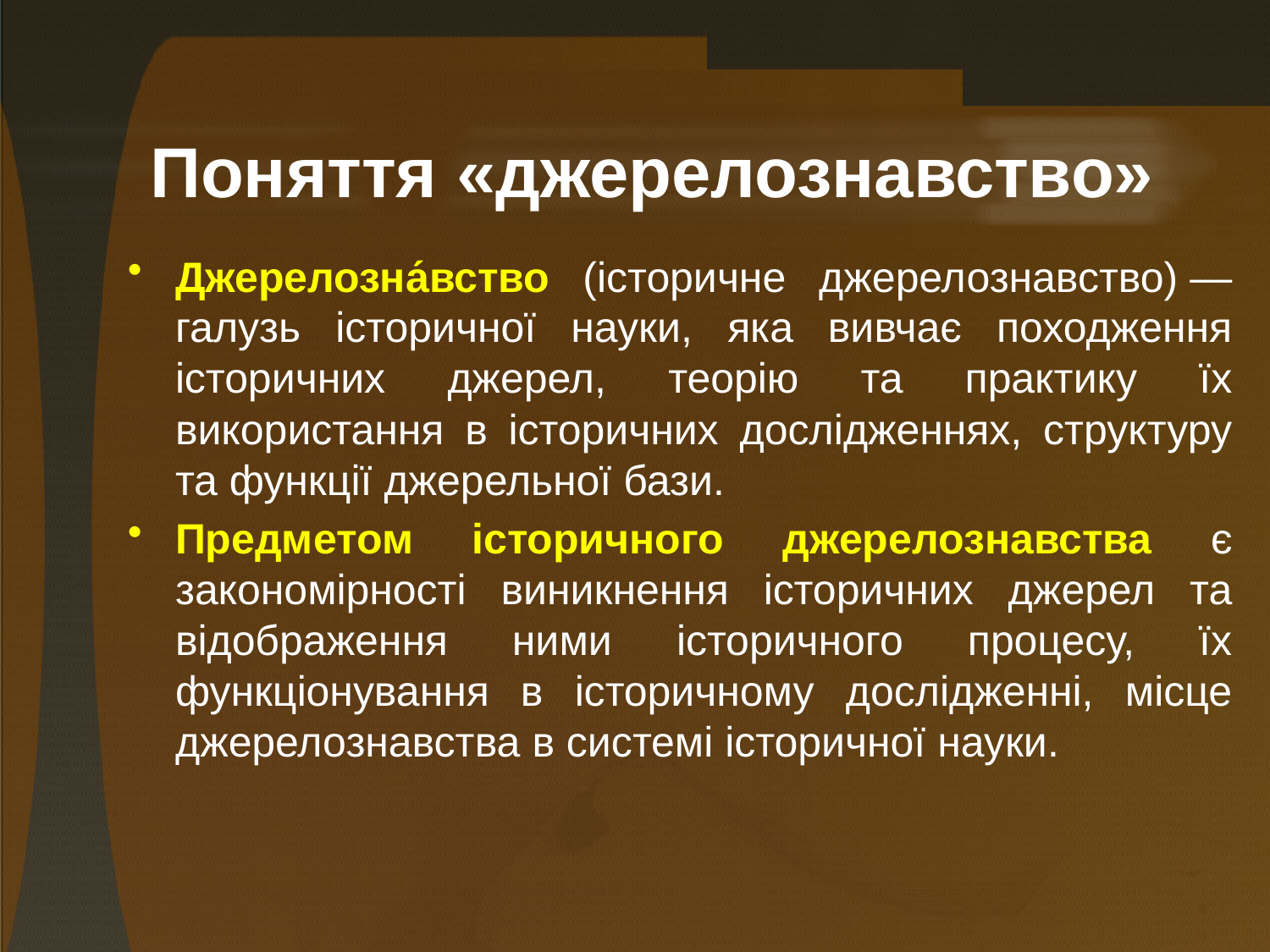

# Поняття «джерелознавство»
Джерелозна́вство (історичне джерелознавство) — галузь історичної науки, яка вивчає походження історичних джерел, теорію та практику їх використання в історичних дослідженнях, структуру та функції джерельної бази.
Предметом історичного джерелознавства є закономірності виникнення історичних джерел та відображення ними історичного процесу, їх функціонування в історичному дослідженні, місце джерелознавства в системі історичної науки.